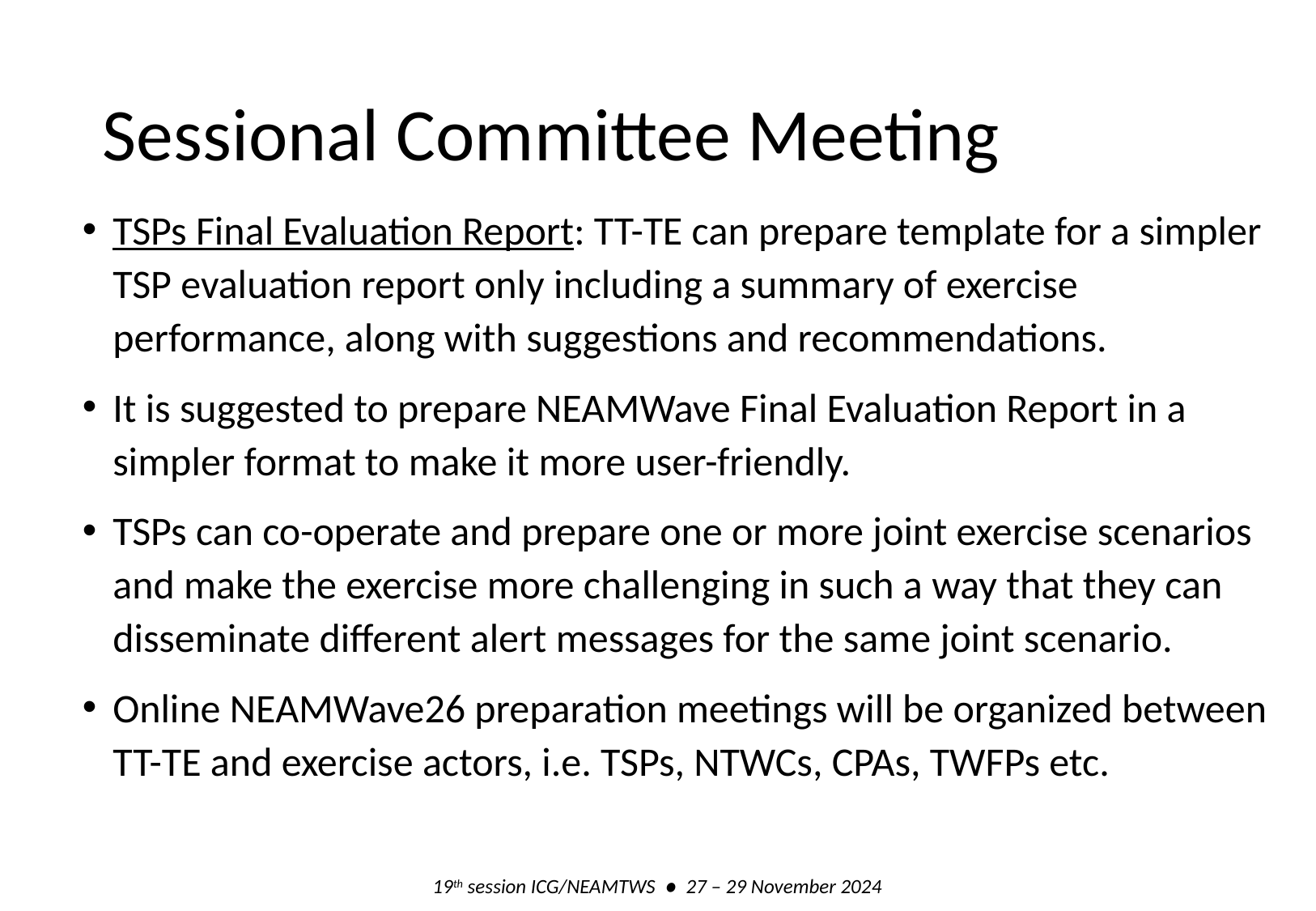

# Sessional Committee Meeting
TSPs Final Evaluation Report: TT-TE can prepare template for a simpler TSP evaluation report only including a summary of exercise performance, along with suggestions and recommendations.
It is suggested to prepare NEAMWave Final Evaluation Report in a simpler format to make it more user-friendly.
TSPs can co-operate and prepare one or more joint exercise scenarios and make the exercise more challenging in such a way that they can disseminate different alert messages for the same joint scenario.
Online NEAMWave26 preparation meetings will be organized between TT-TE and exercise actors, i.e. TSPs, NTWCs, CPAs, TWFPs etc.
19th session ICG/NEAMTWS  ●  27 – 29 November 2024